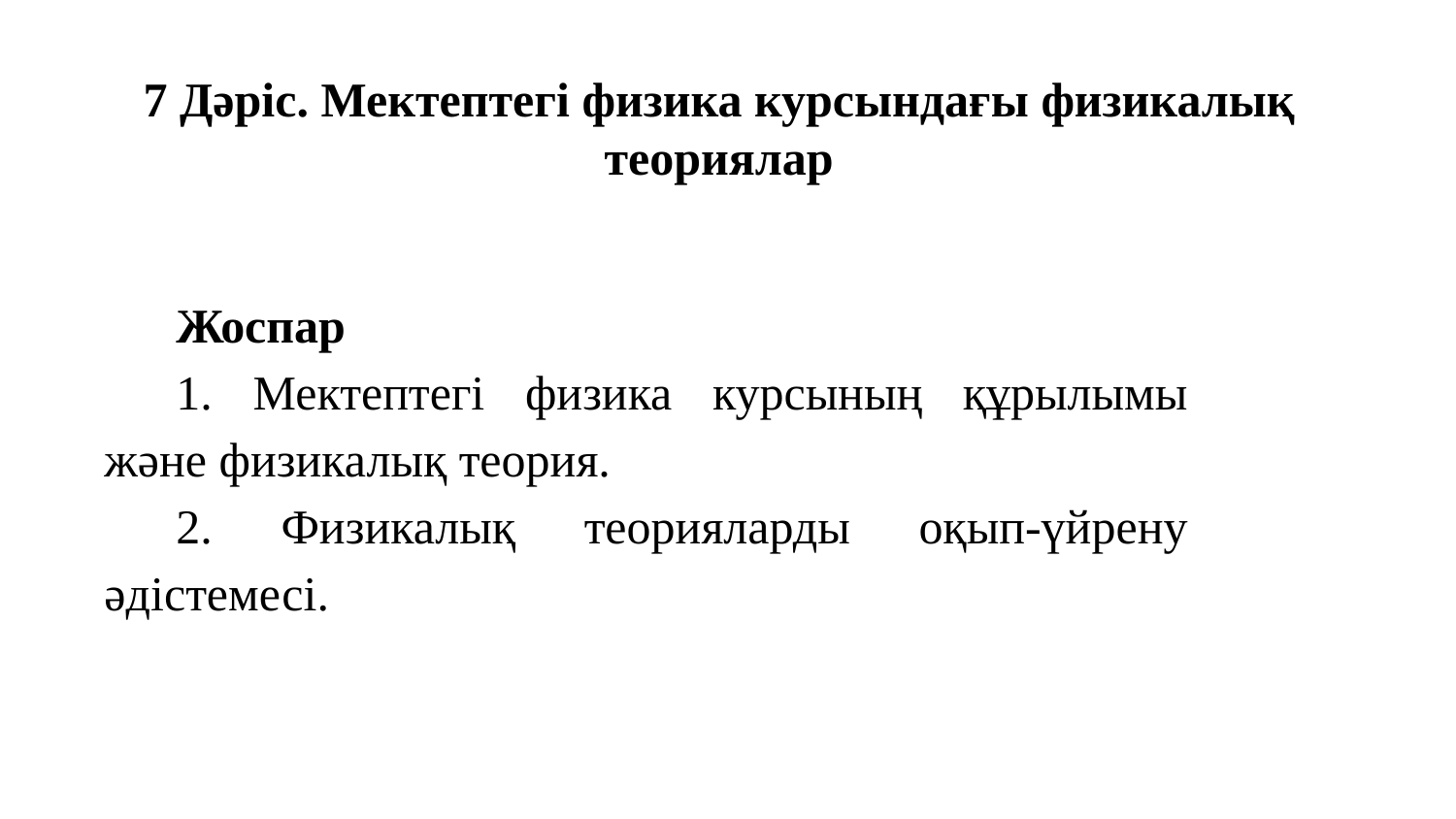

7 Дәріс. Мектептегі физика курсындағы физикалық теориялар
Жоспар
1. Мектептегі физика курсының құрылымы және физикалық теория.
2. Физикалық теорияларды оқып-үйрену әдістемесі.